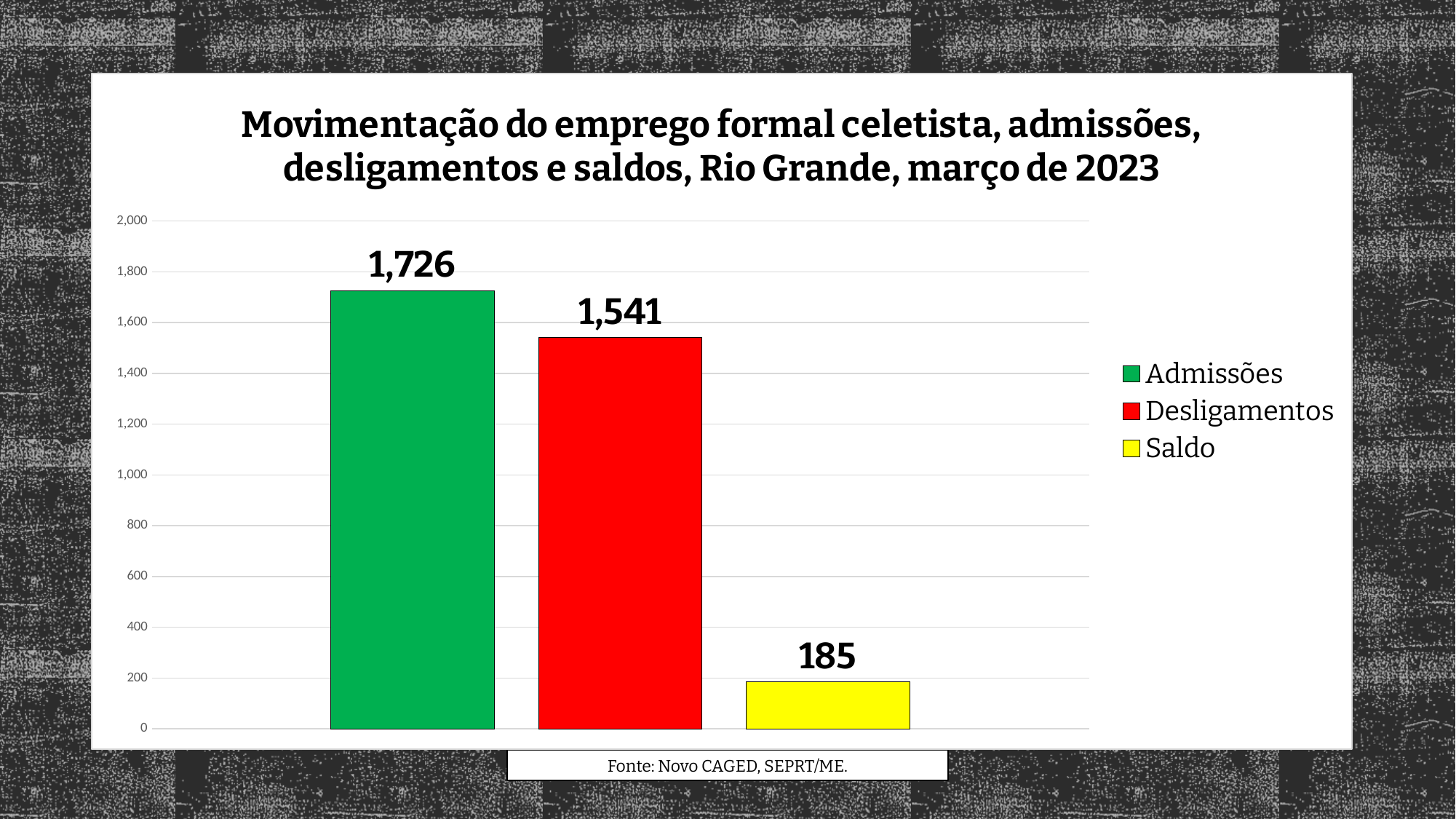

### Chart: Movimentação do emprego formal celetista, admissões, desligamentos e saldos, Rio Grande, março de 2023

| Category | Admissões | Desligamentos | Saldo |
|---|---|---|---|
| 44986 | 1726.0 | 1541.0 | 185.0 |
Fonte: Novo CAGED, SEPRT/ME.